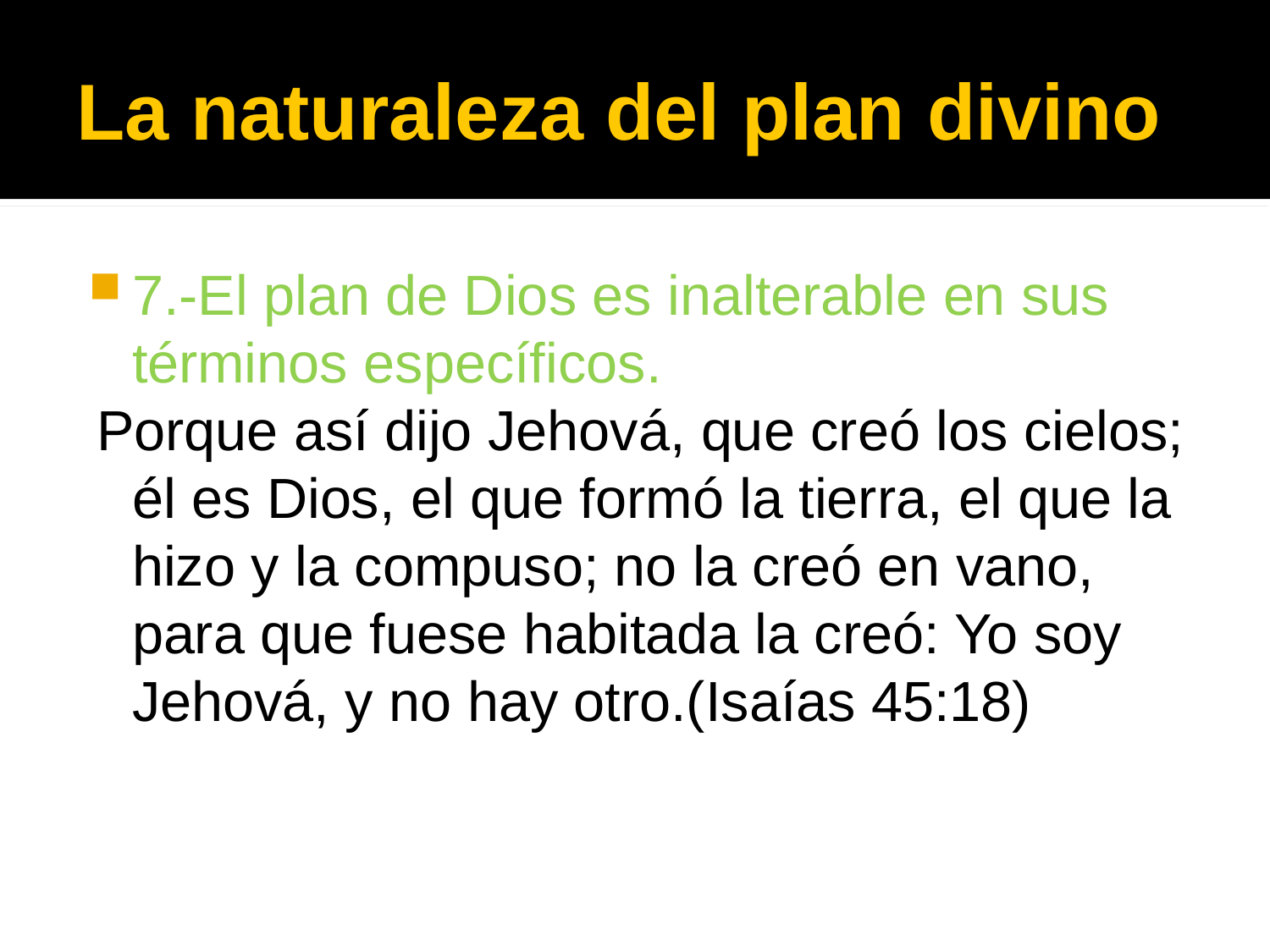

# La naturaleza del plan divino
7.-El plan de Dios es inalterable en sus términos específicos.
 Porque así dijo Jehová, que creó los cielos; él es Dios, el que formó la tierra, el que la hizo y la compuso; no la creó en vano, para que fuese habitada la creó: Yo soy Jehová, y no hay otro.(Isaías 45:18)